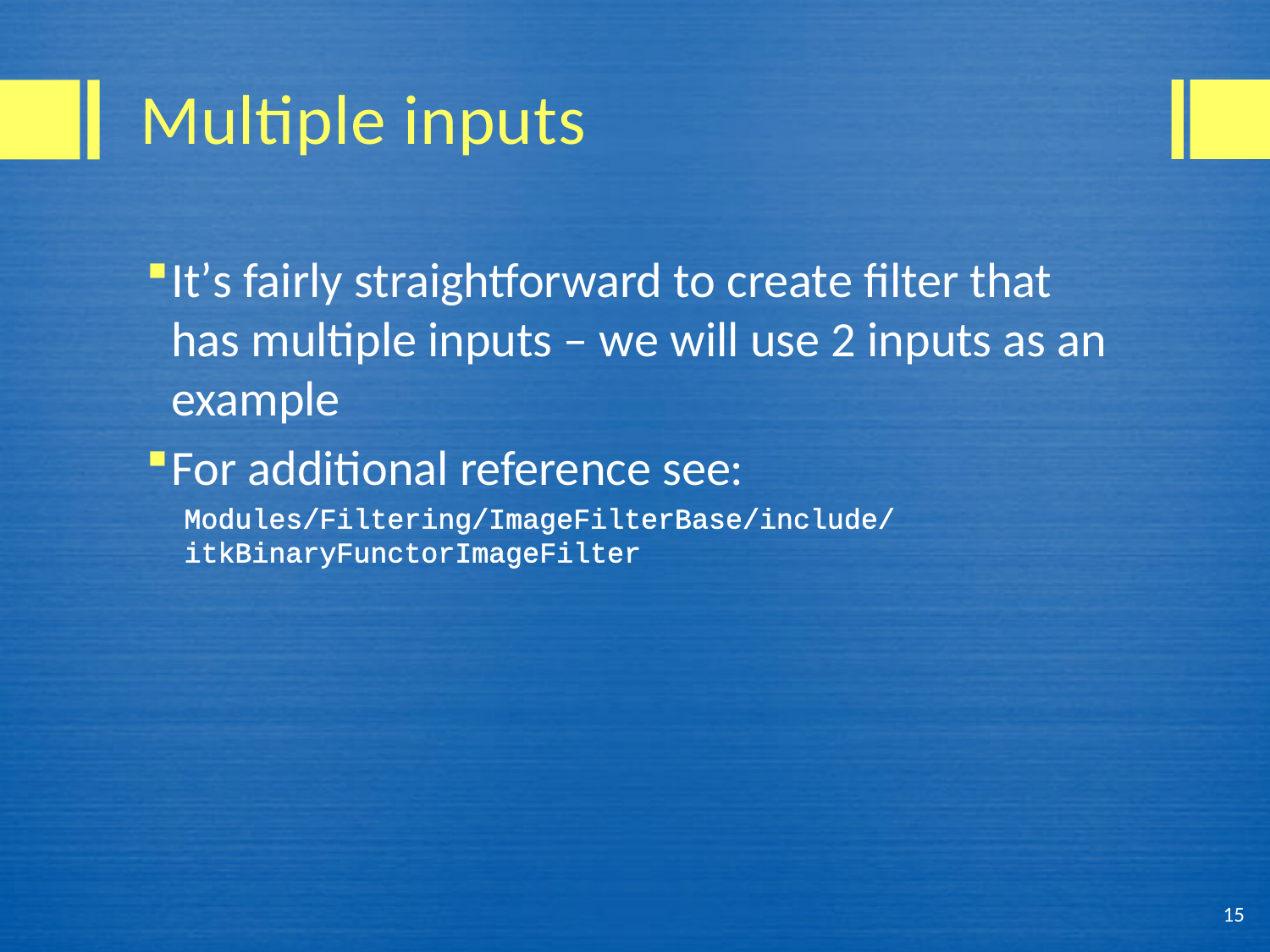

# Multiple inputs
It’s fairly straightforward to create filter that has multiple inputs – we will use 2 inputs as an example
For additional reference see:
Modules/Filtering/ImageFilterBase/include/itkBinaryFunctorImageFilter
15